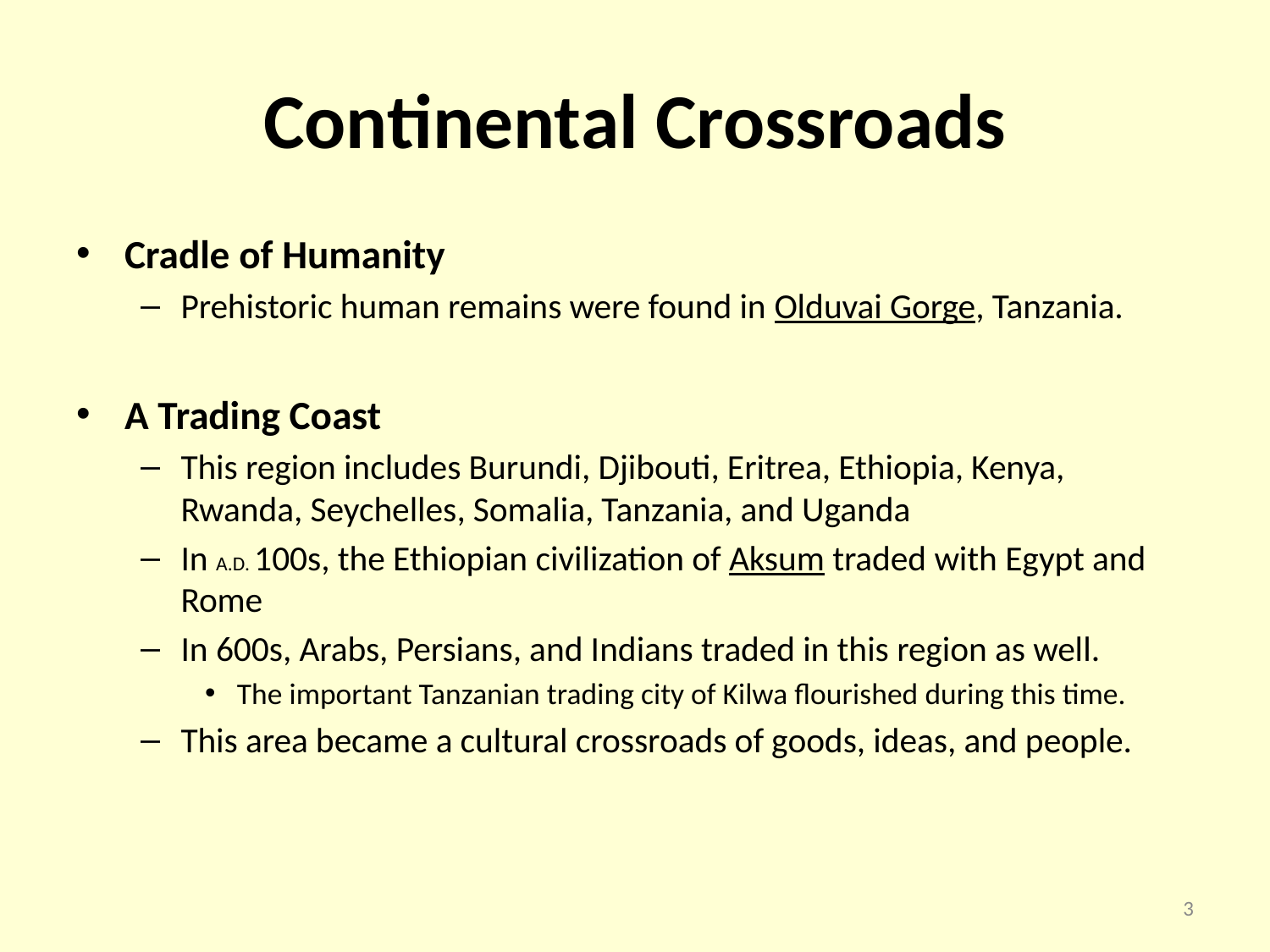

# Continental Crossroads
Cradle of Humanity
Prehistoric human remains were found in Olduvai Gorge, Tanzania.

A Trading Coast
This region includes Burundi, Djibouti, Eritrea, Ethiopia, Kenya, Rwanda, Seychelles, Somalia, Tanzania, and Uganda
In A.D. 100s, the Ethiopian civilization of Aksum traded with Egypt and Rome
In 600s, Arabs, Persians, and Indians traded in this region as well.
The important Tanzanian trading city of Kilwa flourished during this time.
This area became a cultural crossroads of goods, ideas, and people.

3